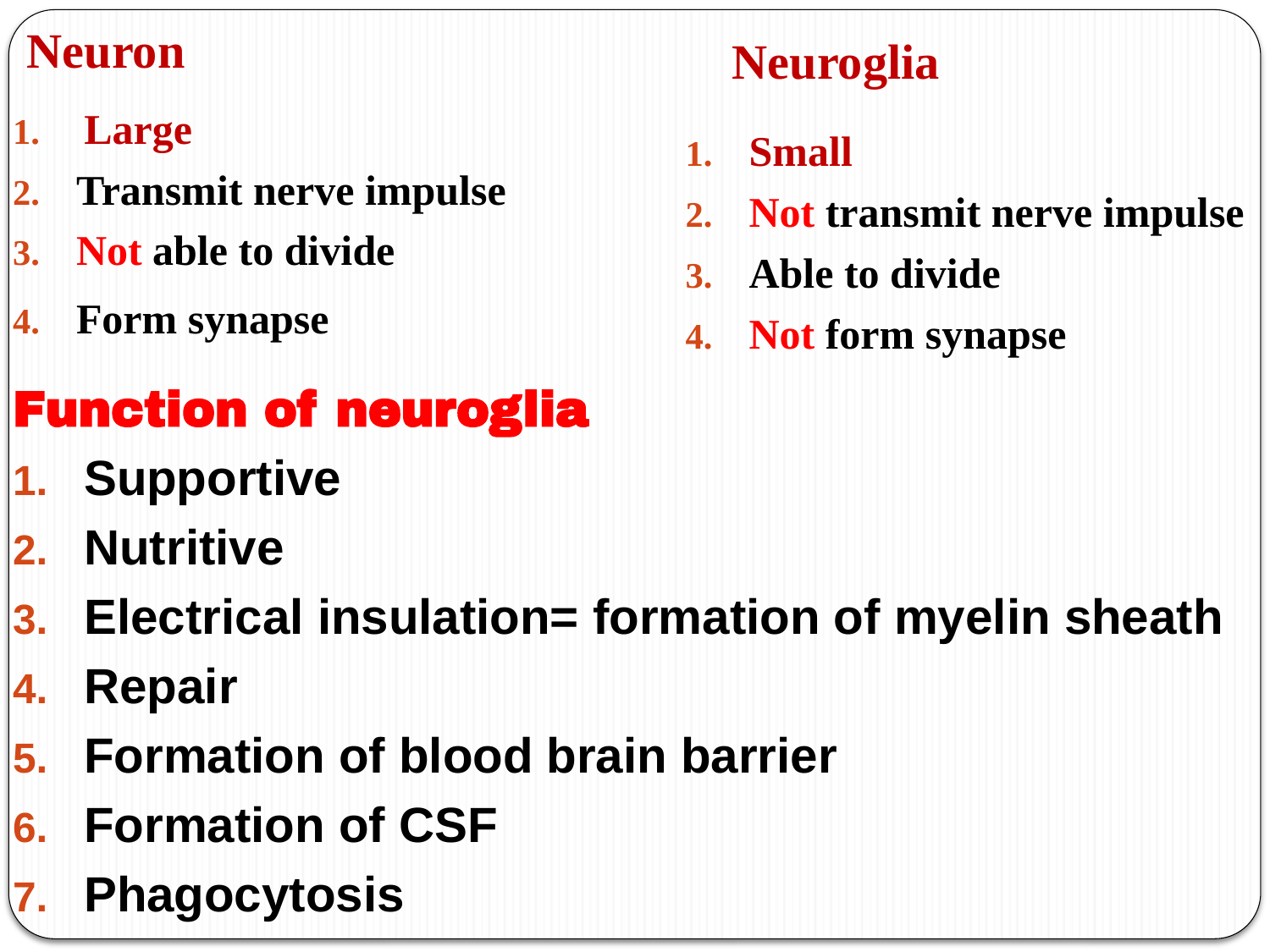

Neuron
Neuroglia
Large
Transmit nerve impulse
Not able to divide
Form synapse

Small
Not transmit nerve impulse
Able to divide
Not form synapse

Function of neuroglia
Supportive
Nutritive
Electrical insulation= formation of myelin sheath
Repair
Formation of blood brain barrier
Formation of CSF
Phagocytosis